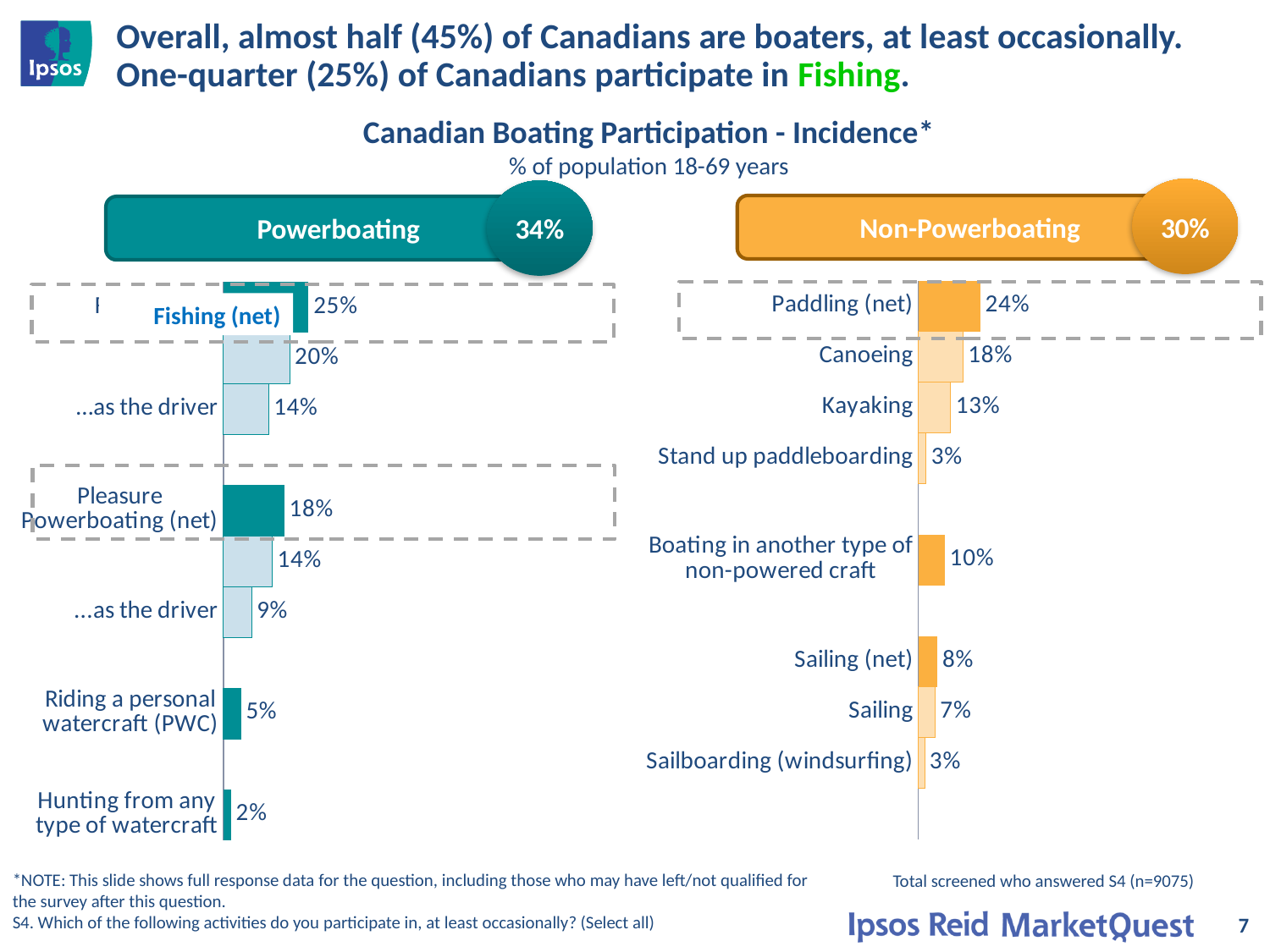

# Overall, almost half (45%) of Canadians are boaters, at least occasionally. One-quarter (25%) of Canadians participate in Fishing.
Canadian Boating Participation - Incidence*
% of population 18-69 years
30%
Non-Powerboating
34%
Powerboating

### Chart

| Category | Non-Powerboating |
|---|---|
| Paddling (net) | 0.242 |
| Canoeing | 0.175 |
| Kayaking | 0.127 |
| Stand up paddleboarding | 0.031 |
|  | None |
| Boating in another type of non-powered craft | 0.103 |
|  | None |
| Sailing (net) | 0.075 |
| Sailing | 0.066 |
| Sailboarding (windsurfing) | 0.025 |

### Chart

| Category | Powerboating |
|---|---|
| Fishing (net) | 0.253 |
| …as a passenger | 0.197 |
| …as the driver | 0.135 |
|  | None |
| Pleasure Powerboating (net) | 0.181 |
| ...as a passenger | 0.145 |
| ...as the driver | 0.085 |
|  | None |
| Riding a personal watercraft (PWC) | 0.053 |
|  | None |
| Hunting from any type of watercraft | 0.023 |

Fishing (net)

*NOTE: This slide shows full response data for the question, including those who may have left/not qualified for the survey after this question.
S4. Which of the following activities do you participate in, at least occasionally? (Select all)
Total screened who answered S4 (n=9075)
7